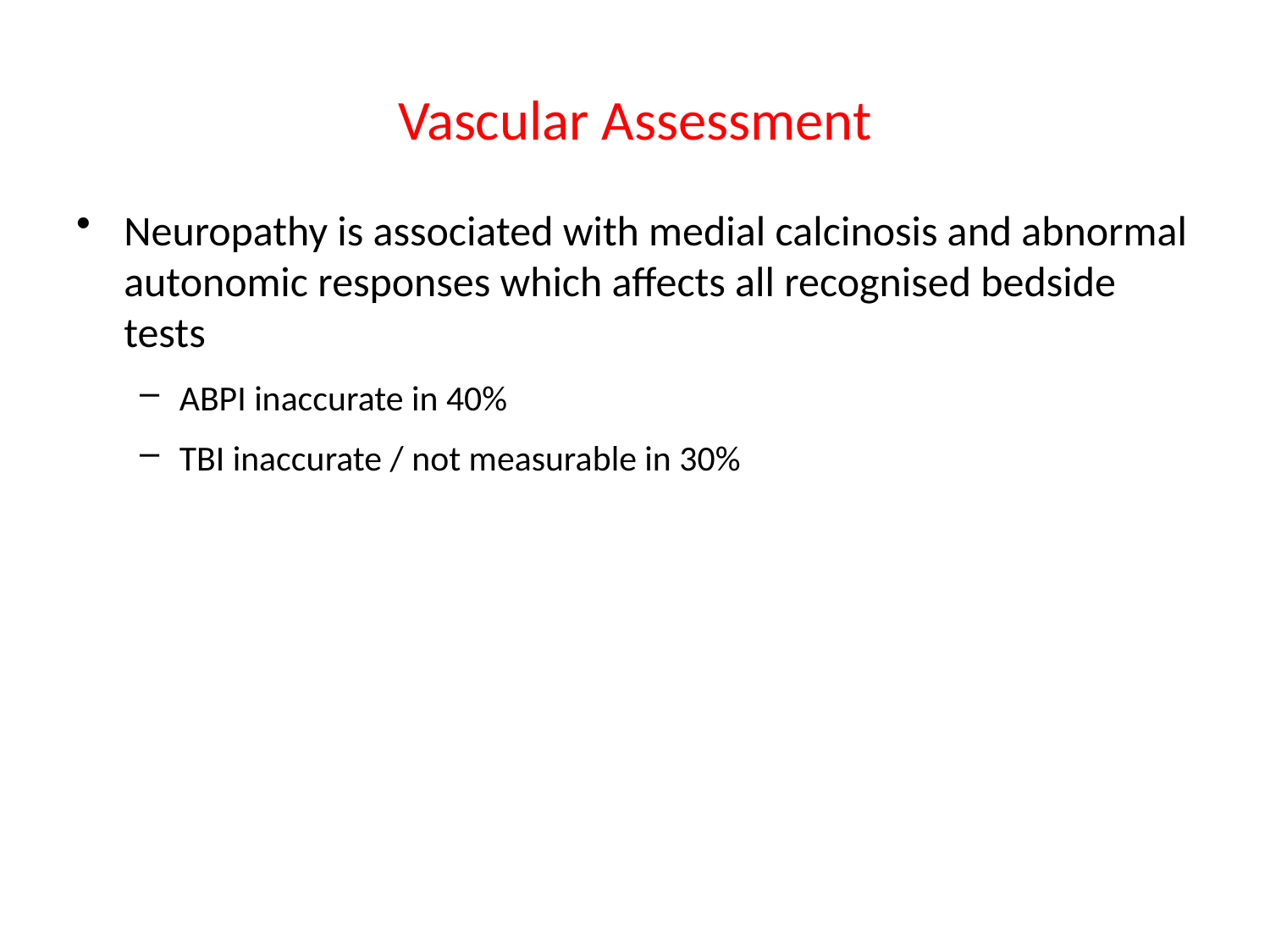

# Vascular Assessment
Neuropathy is associated with medial calcinosis and abnormal autonomic responses which affects all recognised bedside tests
ABPI inaccurate in 40%
TBI inaccurate / not measurable in 30%